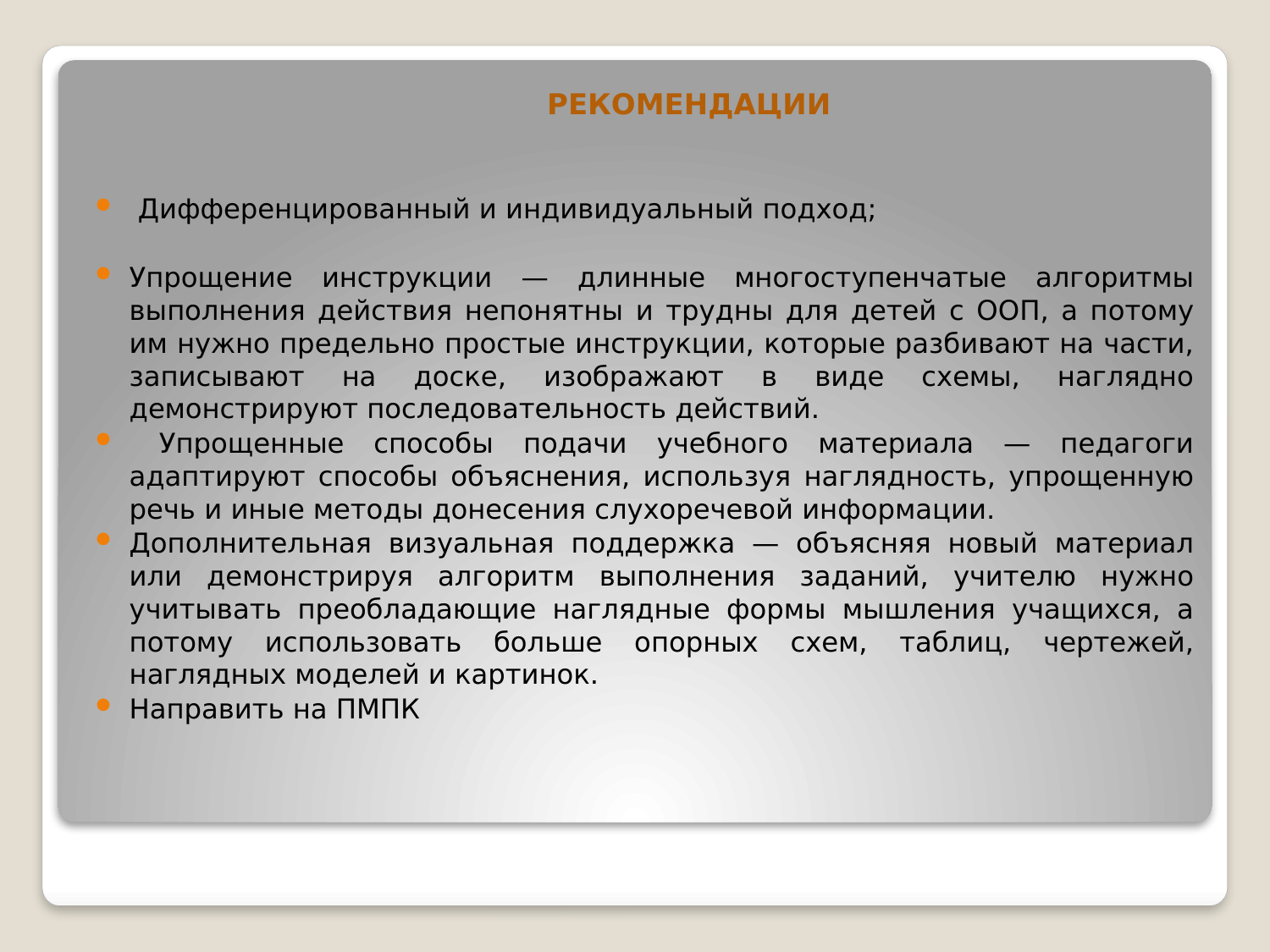

РЕКОМЕНДАЦИИ

 Дифференцированный и индивидуальный подход;

Упрощение инструкции — длинные многоступенчатые алгоритмы выполнения действия непонятны и трудны для детей с ООП, а потому им нужно предельно простые инструкции, которые разбивают на части, записывают на доске, изображают в виде схемы, наглядно демонстрируют последовательность действий.
 Упрощенные способы подачи учебного материала — педагоги адаптируют способы объяснения, используя наглядность, упрощенную речь и иные методы донесения слухоречевой информации.
Дополнительная визуальная поддержка — объясняя новый материал или демонстрируя алгоритм выполнения заданий, учителю нужно учитывать преобладающие наглядные формы мышления учащихся, а потому использовать больше опорных схем, таблиц, чертежей, наглядных моделей и картинок.
Направить на ПМПК
#